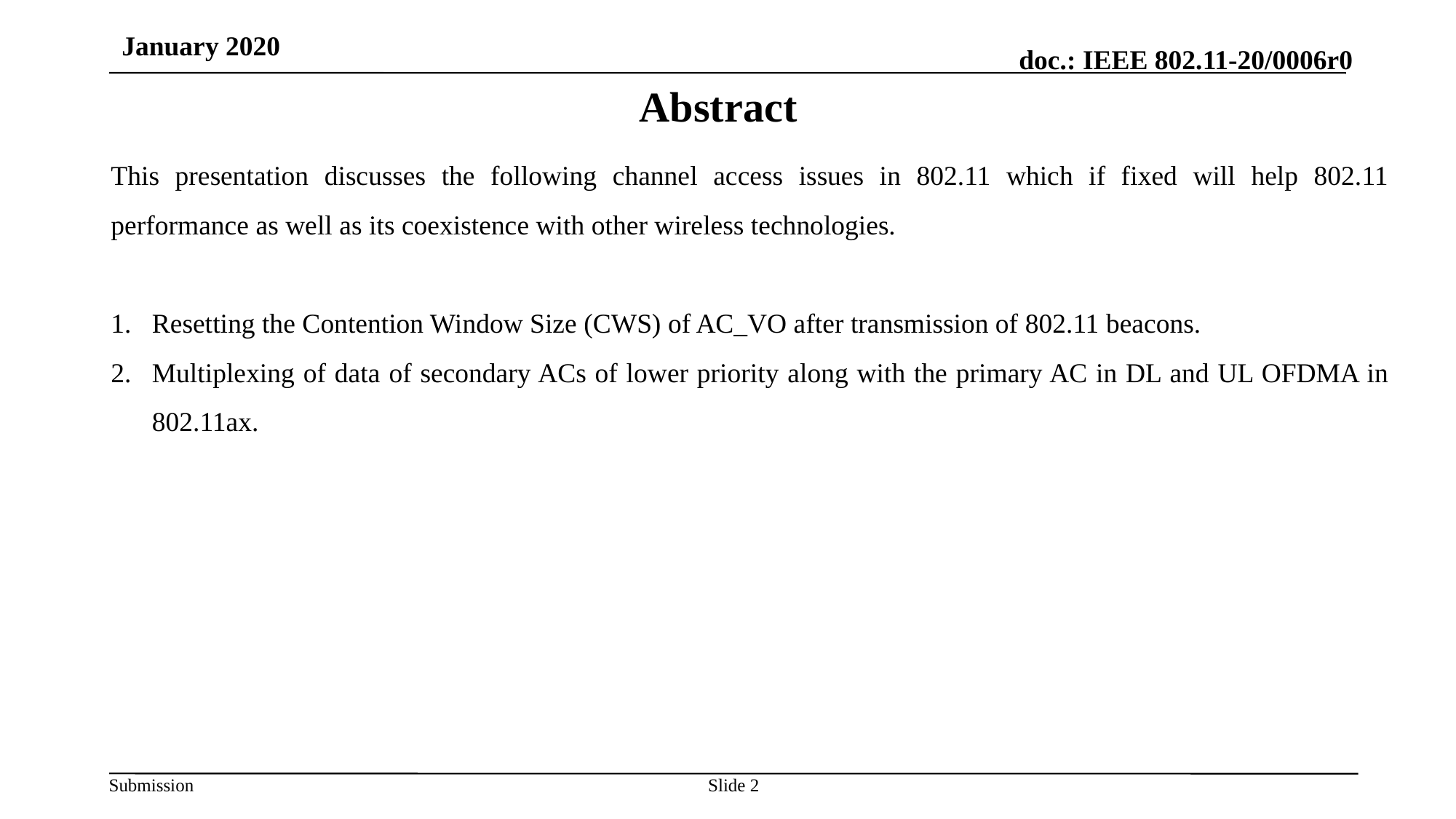

January 2020
# Abstract
This presentation discusses the following channel access issues in 802.11 which if fixed will help 802.11 performance as well as its coexistence with other wireless technologies.

Resetting the Contention Window Size (CWS) of AC_VO after transmission of 802.11 beacons.
Multiplexing of data of secondary ACs of lower priority along with the primary AC in DL and UL OFDMA in 802.11ax.
Slide 2